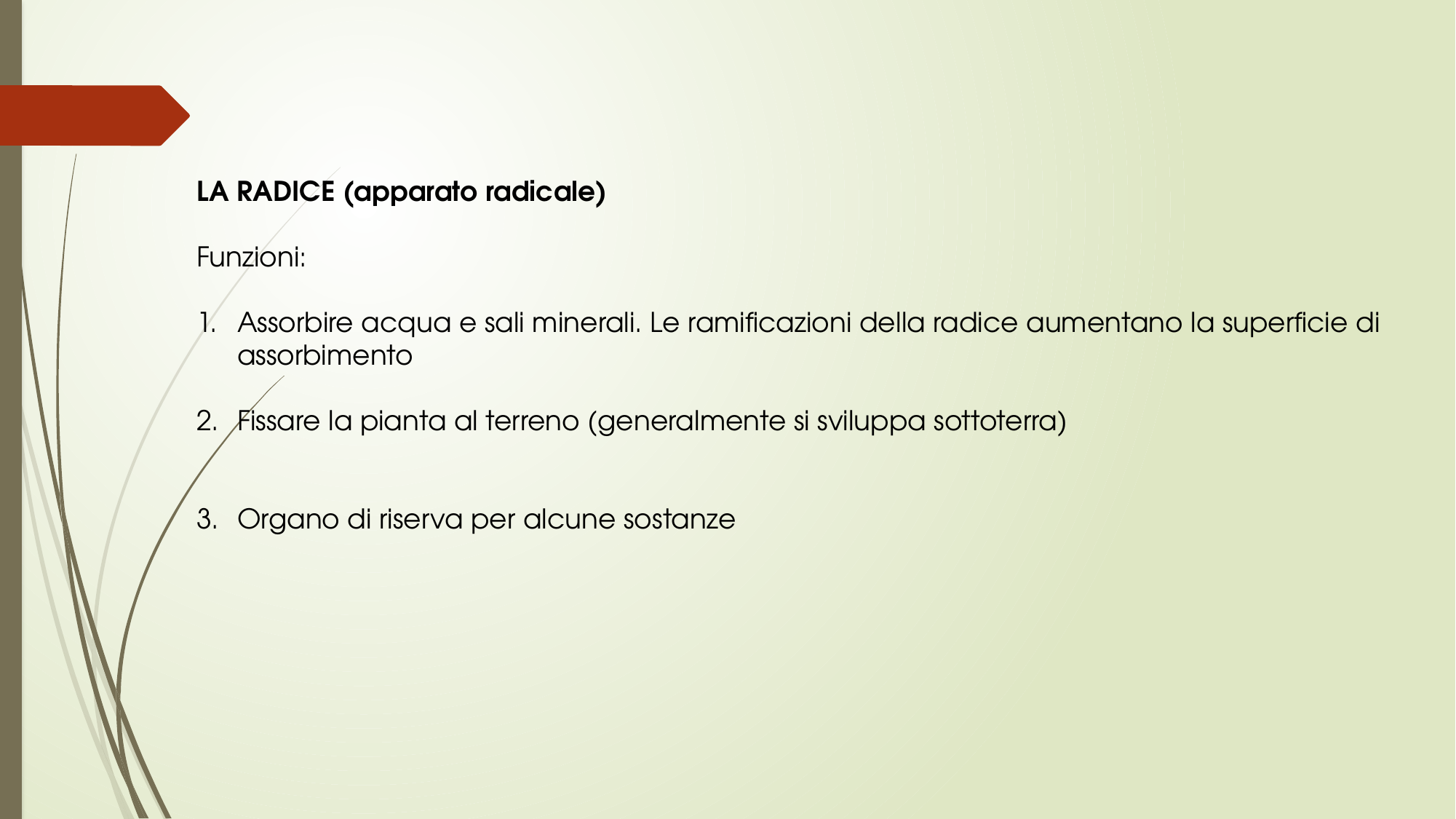

LA RADICE (apparato radicale)

Funzioni:

Assorbire acqua e sali minerali. Le ramificazioni della radice aumentano la superficie di assorbimento

Fissare la pianta al terreno (generalmente si sviluppa sottoterra)

Organo di riserva per alcune sostanze